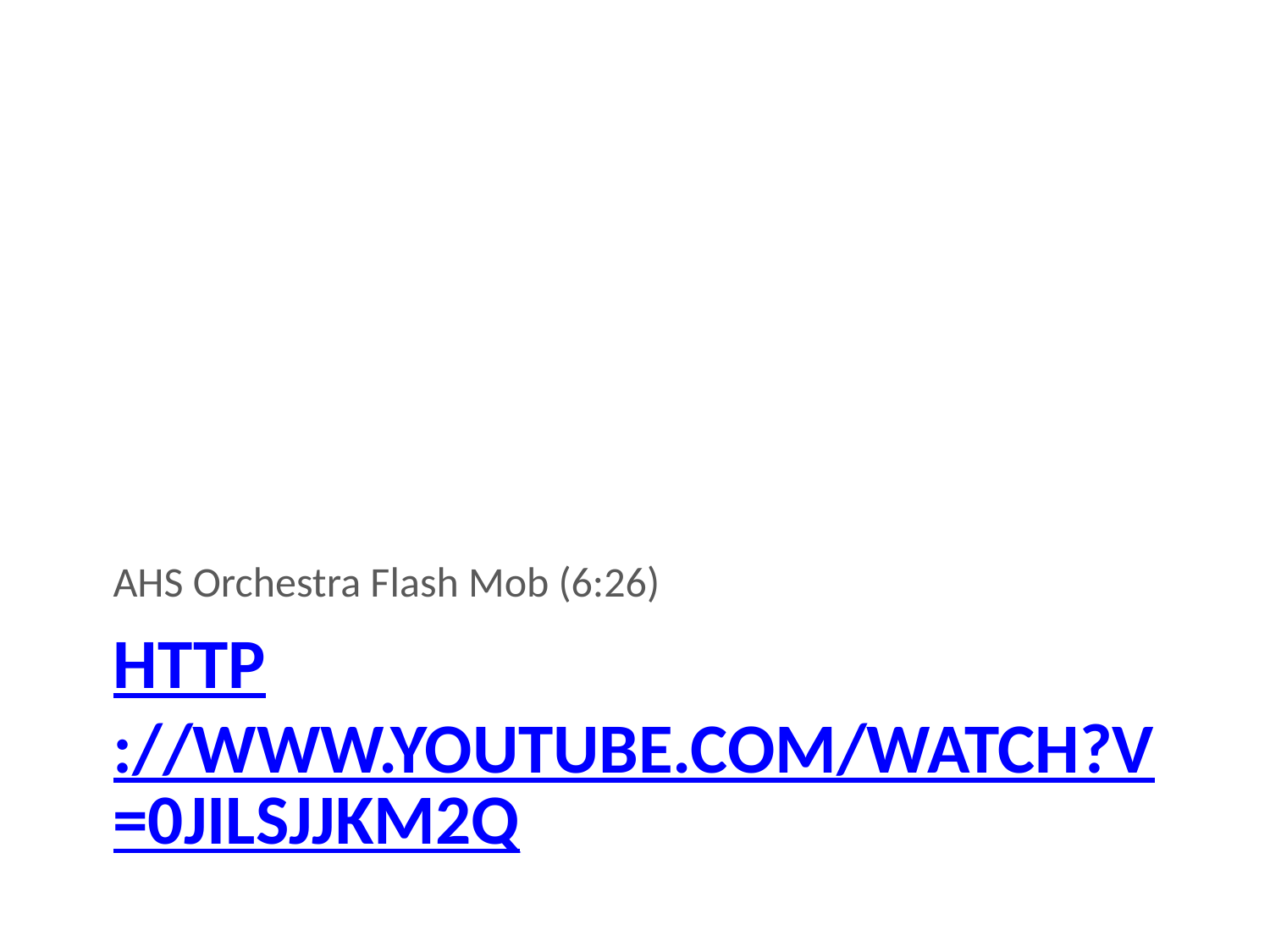

AHS Orchestra Flash Mob (6:26)
# http://www.youtube.com/watch?v=0jIlsjJKM2Q